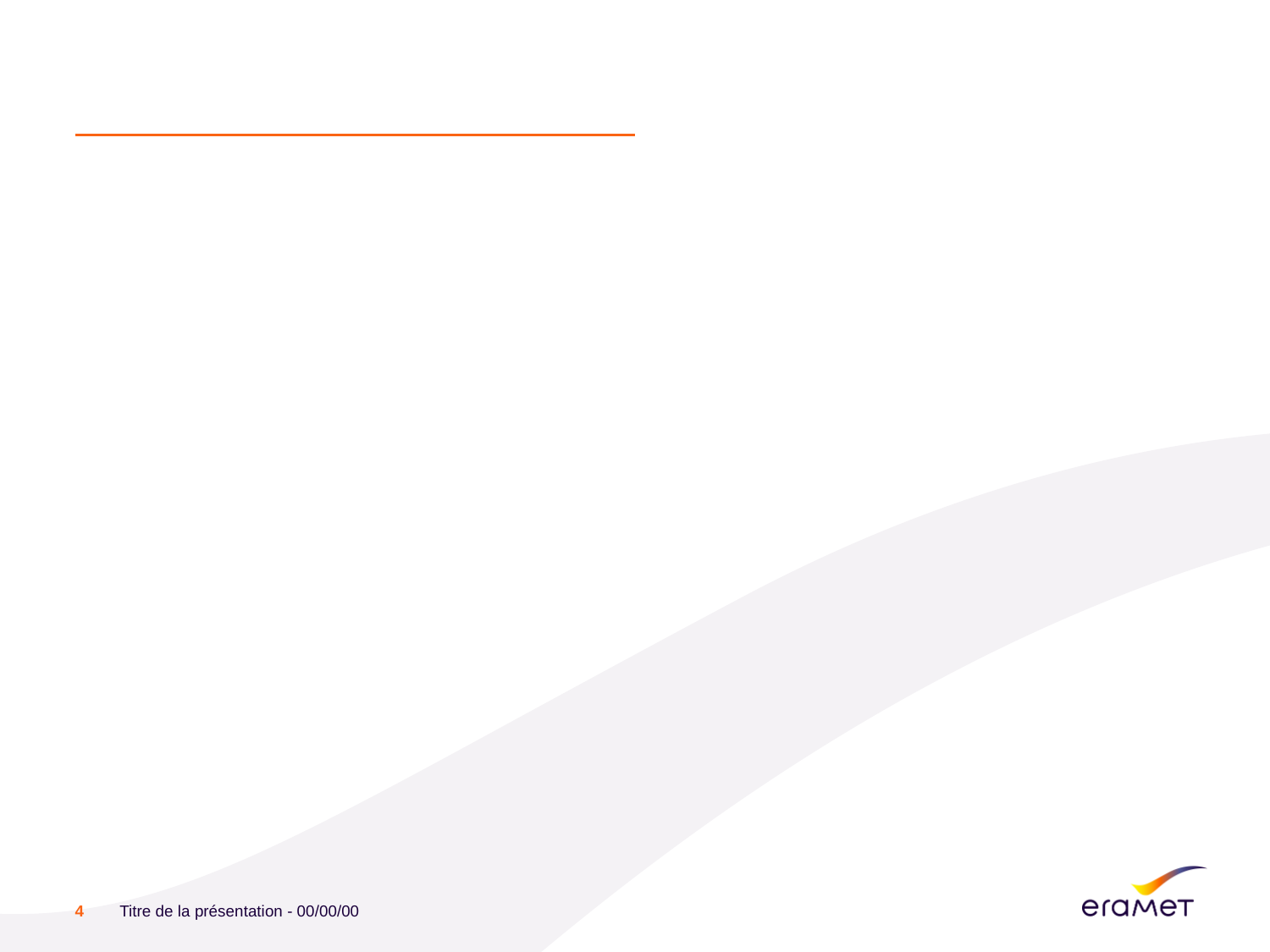

#

4
Titre de la présentation - 00/00/00

Date